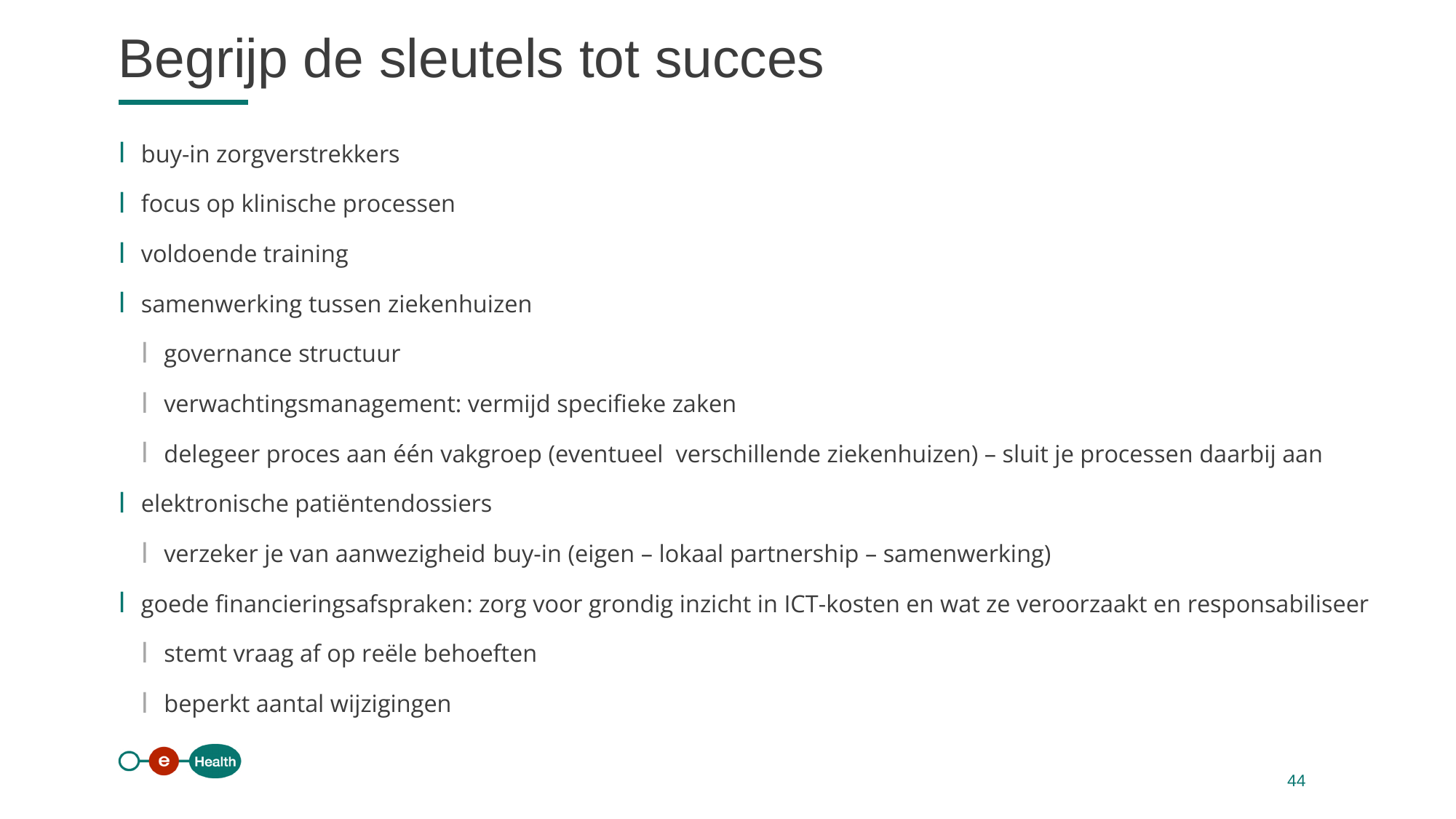

Begrijp de sleutels tot succes
buy-in zorgverstrekkers
focus op klinische processen
voldoende training
samenwerking tussen ziekenhuizen
governance structuur
verwachtingsmanagement: vermijd specifieke zaken
delegeer proces aan één vakgroep (eventueel  verschillende ziekenhuizen) – sluit je processen daarbij aan
elektronische patiëntendossiers
verzeker je van aanwezigheid buy-in (eigen – lokaal partnership – samenwerking)
goede financieringsafspraken: zorg voor grondig inzicht in ICT-kosten en wat ze veroorzaakt en responsabiliseer
stemt vraag af op reële behoeften
beperkt aantal wijzigingen